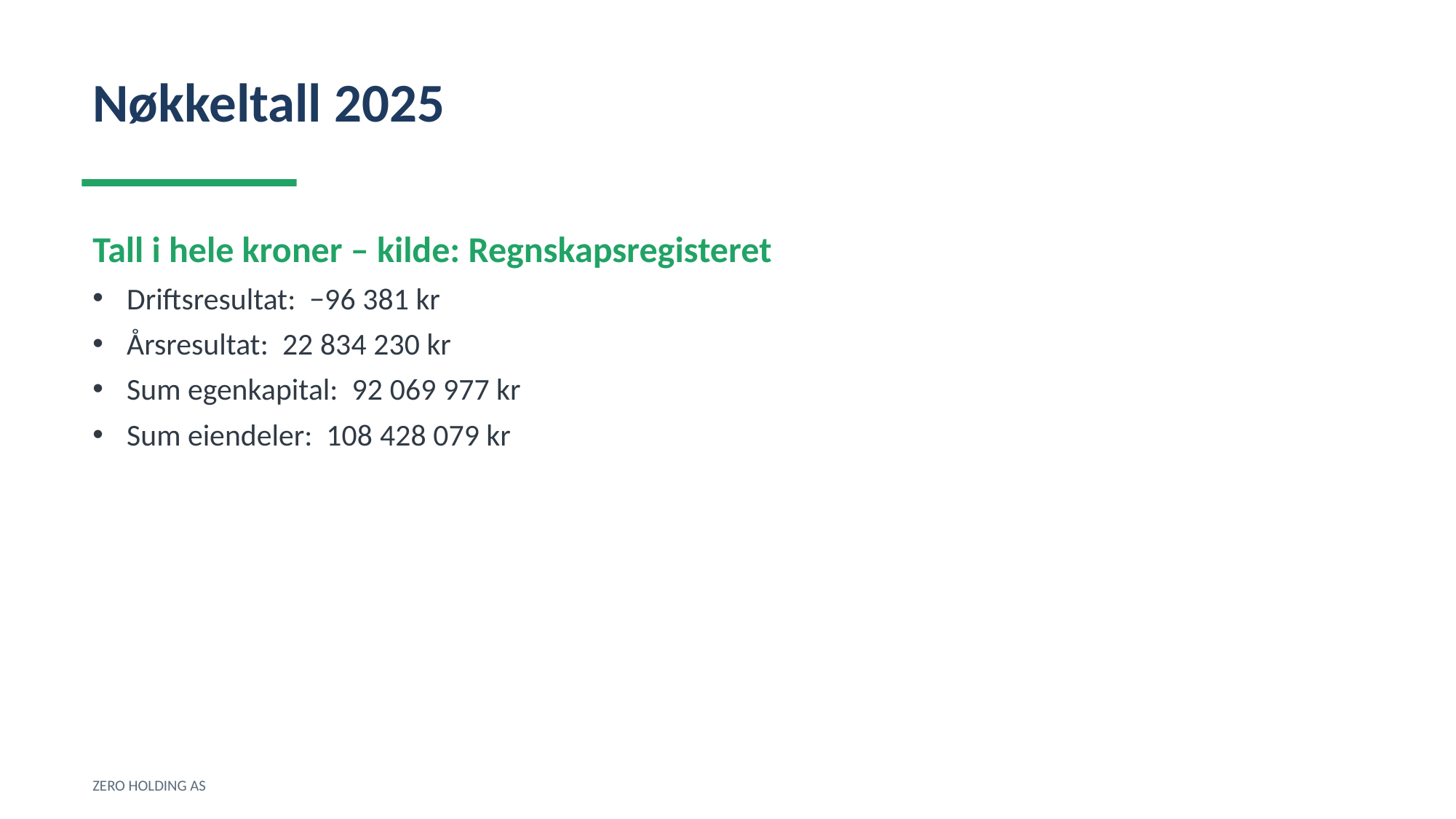

Nøkkeltall 2025

Tall i hele kroner – kilde: Regnskapsregisteret
Driftsresultat:  −96 381 kr
Årsresultat:  22 834 230 kr
Sum egenkapital:  92 069 977 kr
Sum eiendeler:  108 428 079 kr
ZERO HOLDING AS